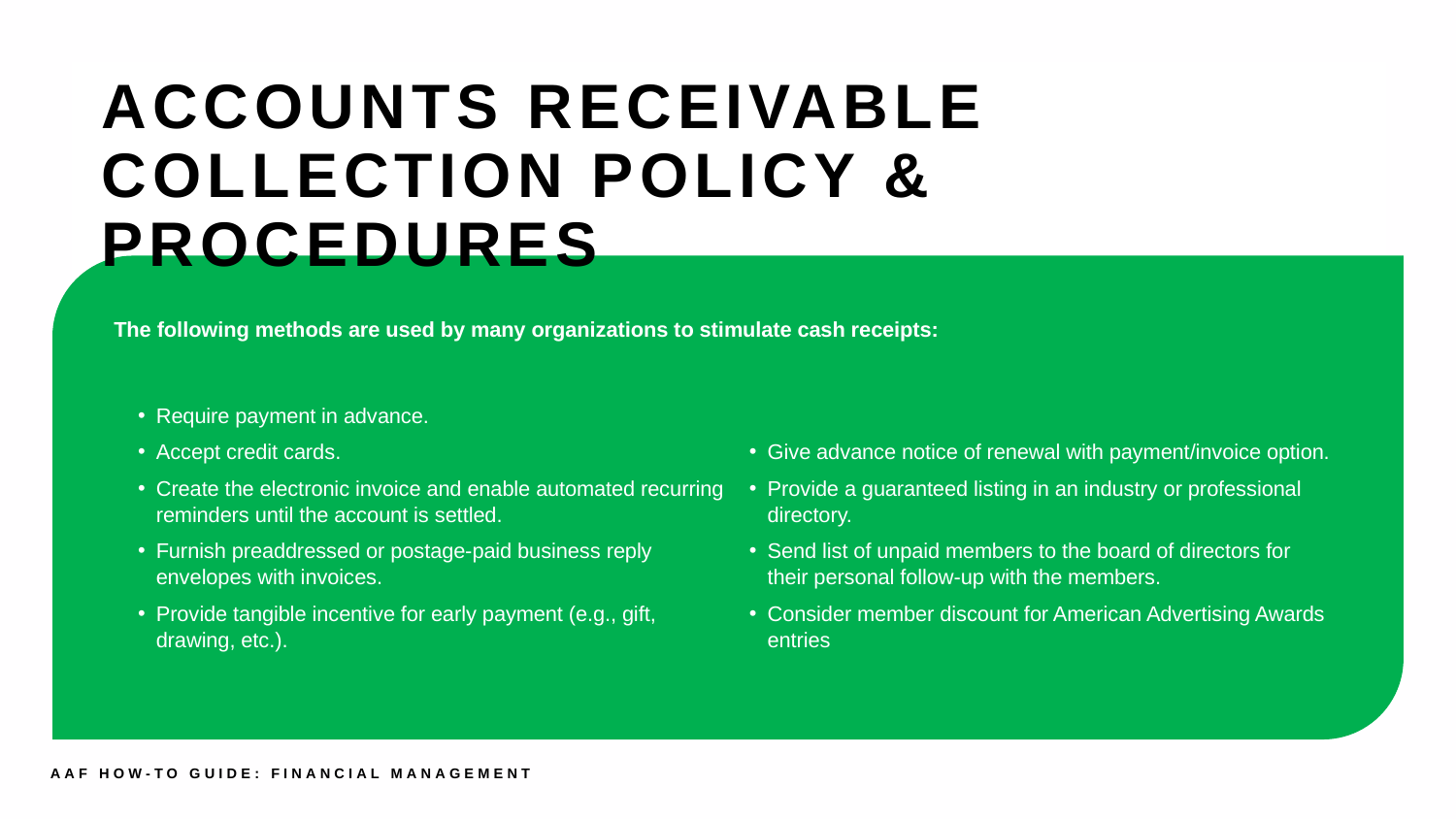

ACCOUNTS RECEIVABLE COLLECTION POLICY & PROCEDURES
Require payment in advance.
Accept credit cards.
Create the electronic invoice and enable automated recurring reminders until the account is settled.
Furnish preaddressed or postage-paid business reply envelopes with invoices.
Provide tangible incentive for early payment (e.g., gift, drawing, etc.).

Give advance notice of renewal with payment/invoice option.
Provide a guaranteed listing in an industry or professional directory.
Send list of unpaid members to the board of directors for their personal follow-up with the members.
Consider member discount for American Advertising Awards entries
The following methods are used by many organizations to stimulate cash receipts: